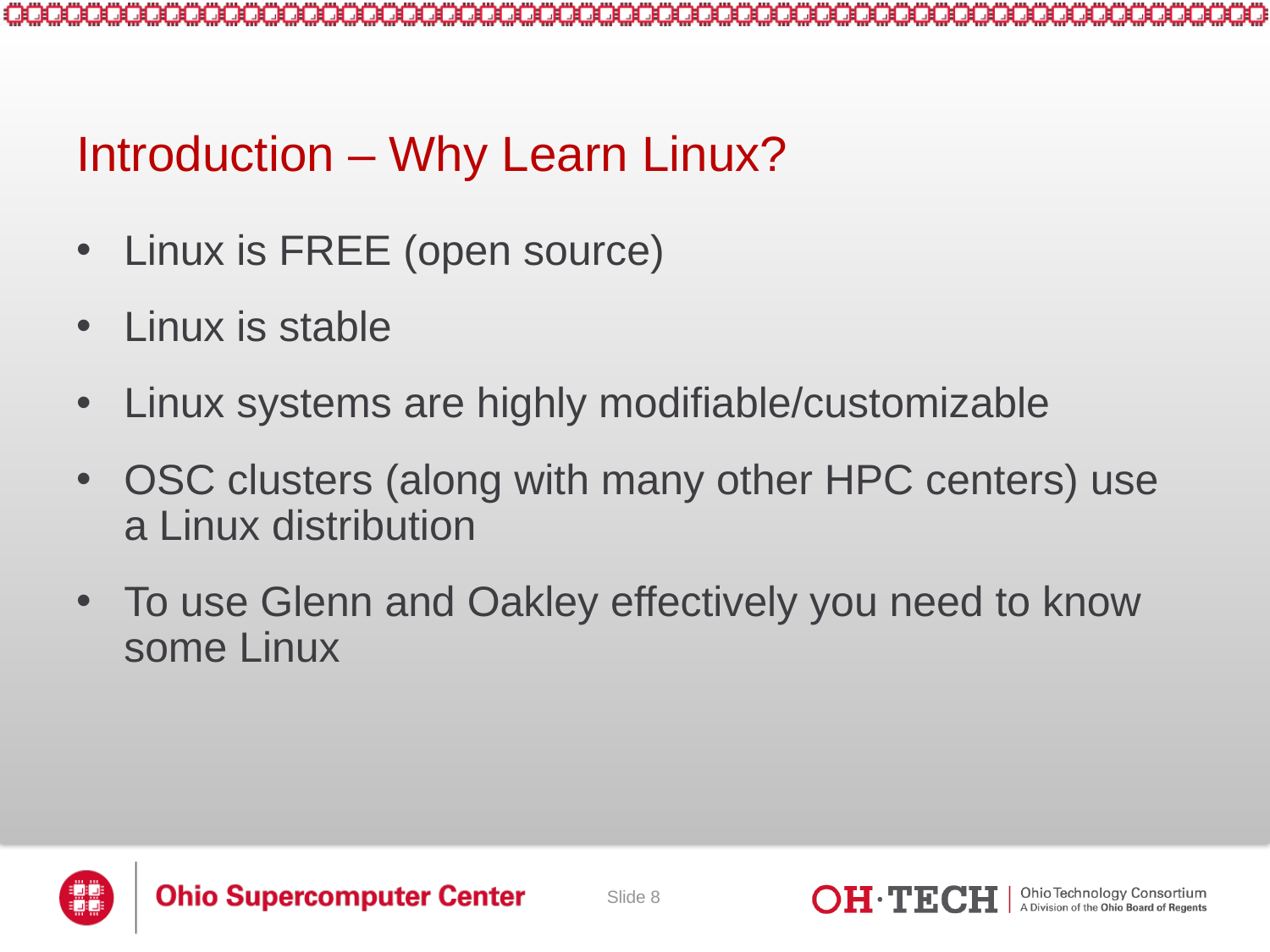

# Introduction – Why Learn Linux?
Linux is FREE (open source)
Linux is stable
Linux systems are highly modifiable/customizable
OSC clusters (along with many other HPC centers) use a Linux distribution
To use Glenn and Oakley effectively you need to know some Linux